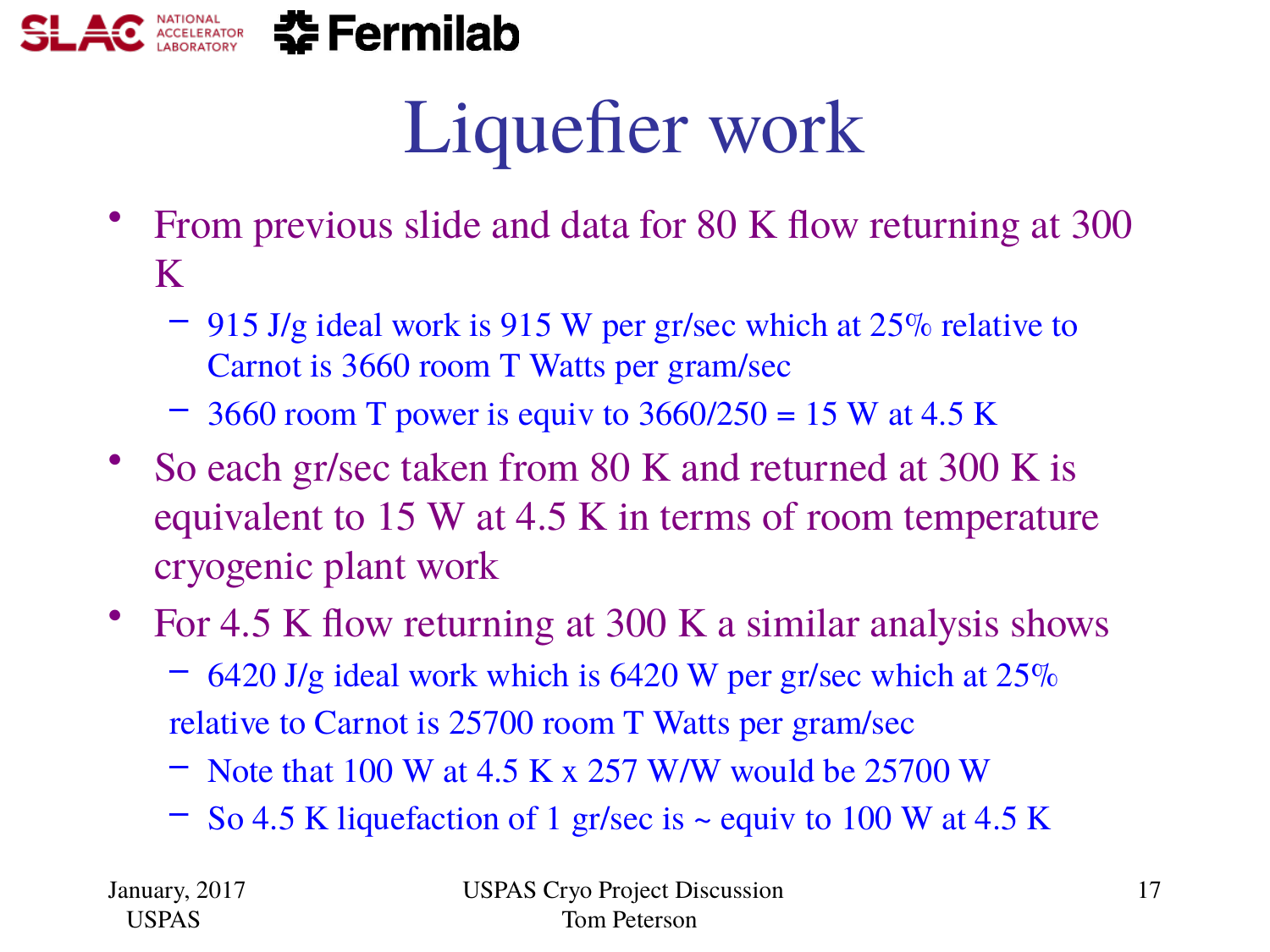

# Liquefier work
From previous slide and data for 80 K flow returning at 300 K
915 J/g ideal work is 915 W per gr/sec which at 25% relative to Carnot is 3660 room T Watts per gram/sec
3660 room T power is equiv to 3660/250 = 15 W at 4.5 K
So each gr/sec taken from 80 K and returned at 300 K is equivalent to 15 W at 4.5 K in terms of room temperature cryogenic plant work
For 4.5 K flow returning at 300 K a similar analysis shows
6420 J/g ideal work which is 6420 W per gr/sec which at 25%
relative to Carnot is 25700 room T Watts per gram/sec
Note that 100 W at 4.5 K x 257 W/W would be 25700 W
So 4.5 K liquefaction of 1 gr/sec is ~ equiv to 100 W at 4.5 K
January, 2017    USPAS
USPAS Cryo Project Discussion   Tom Peterson
17